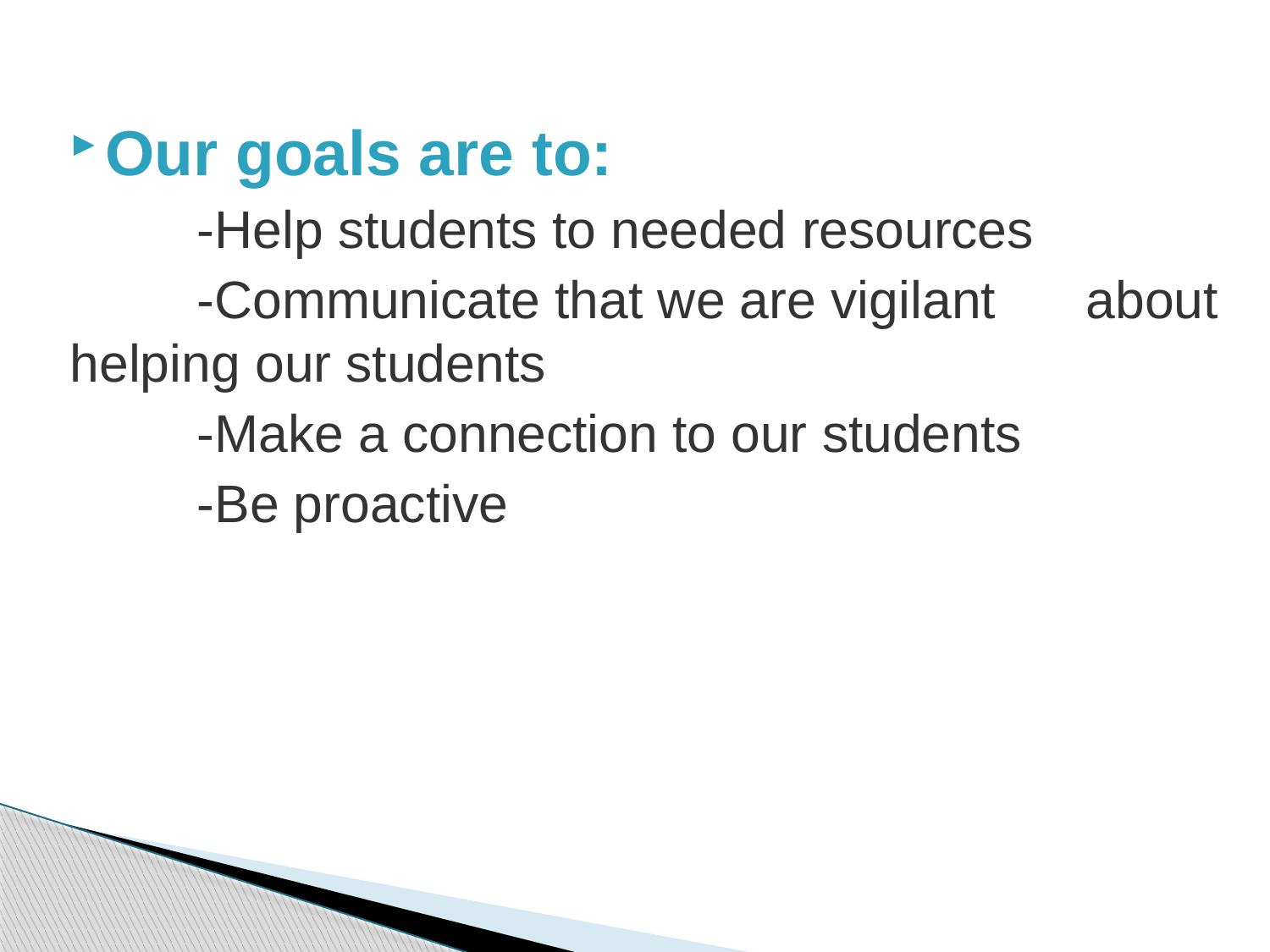

Our goals are to:
	-Help students to needed resources
	-Communicate that we are vigilant 	about helping our students
	-Make a connection to our students
	-Be proactive